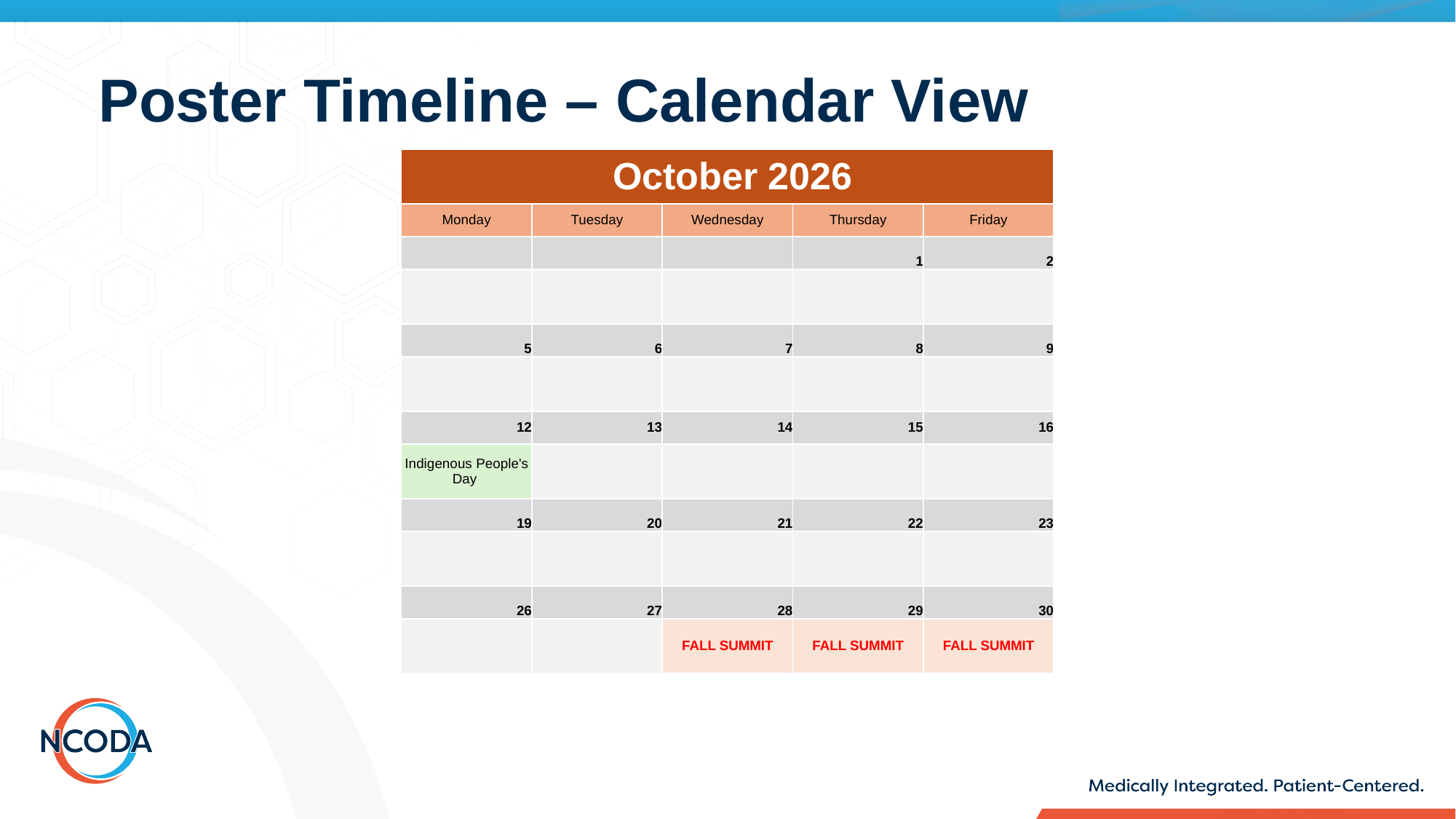

Poster Timeline – Calendar View
| October 2026 |  |  |  |  |
| --- | --- | --- | --- | --- |
| Monday | Tuesday | Wednesday | Thursday | Friday |
|  |  |  | 1 | 2 |
|  |  |  |  |  |
| 5 | 6 | 7 | 8 | 9 |
|  |  |  |  |  |
| 12 | 13 | 14 | 15 | 16 |
| Indigenous People's Day |  |  |  |  |
| 19 | 20 | 21 | 22 | 23 |
|  |  |  |  |  |
| 26 | 27 | 28 | 29 | 30 |
|  |  | FALL SUMMIT | FALL SUMMIT | FALL SUMMIT |